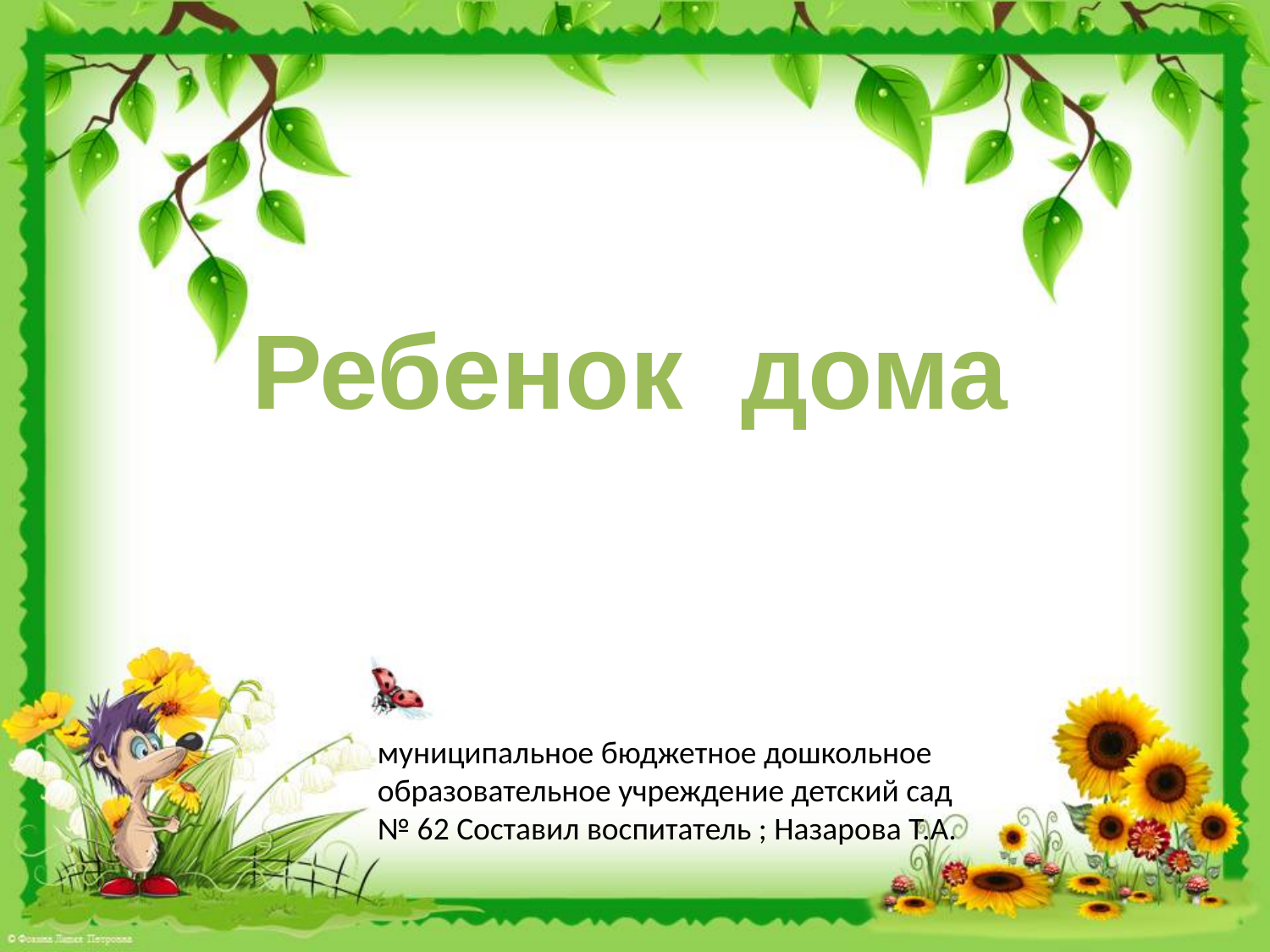

Ребенок  дома

муниципальное бюджетное дошкольное образовательное учреждение детский сад № 62 Составил воспитатель ; Назарова Т.А.